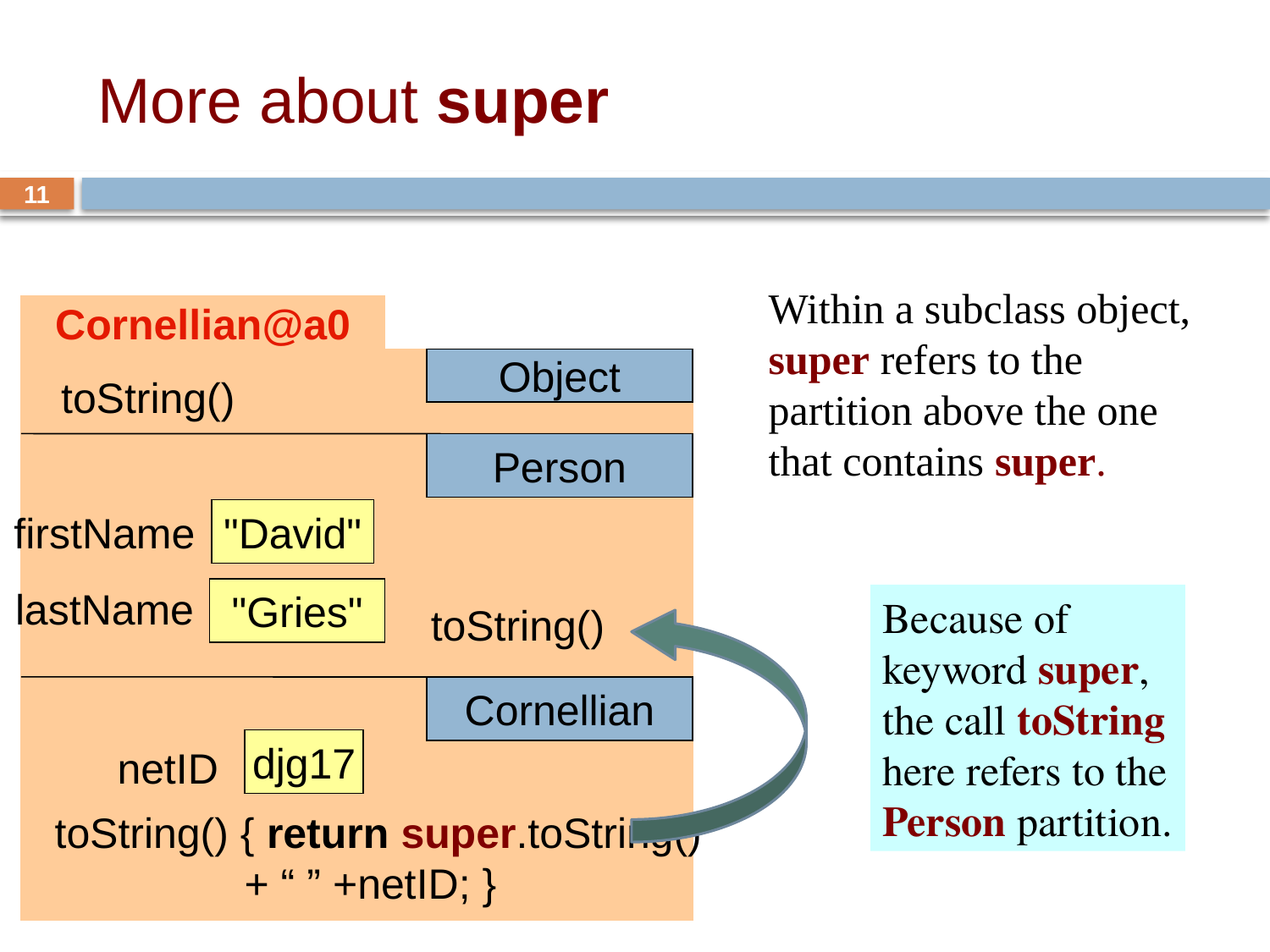

# More about super
11
Within a subclass object, super refers to the partition above the one that contains super.

Cornellian@a0

Object
toString()

Person
"David"
firstName
"Gries"
lastName
toString()

Cornellian
djg17
netID
Because of keyword super, the call toString here refers to the Person partition.

toString() { return super.toString()
                + “ ” +netID; }